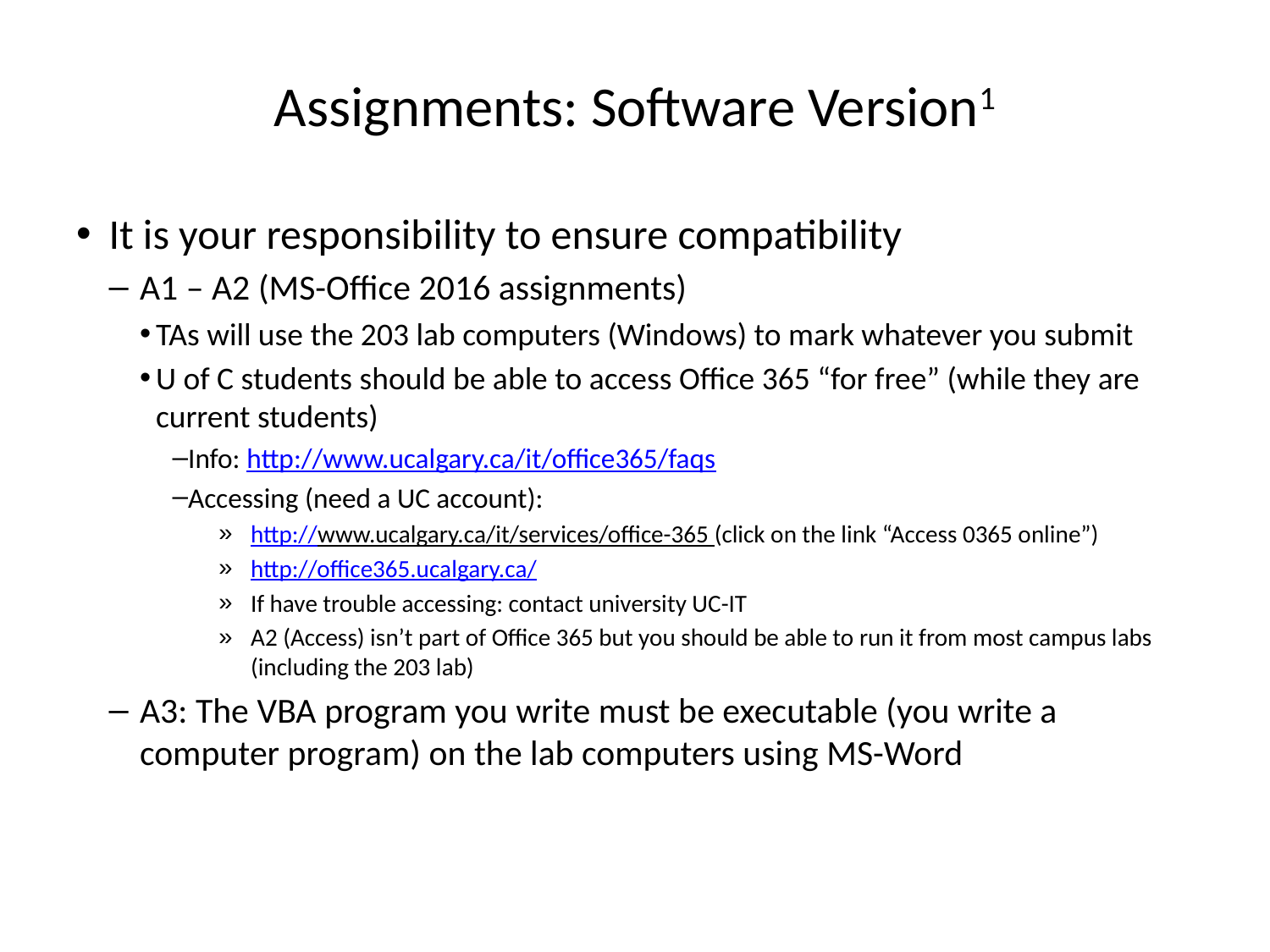

# Assignments: Software Version1
It is your responsibility to ensure compatibility
A1 – A2 (MS-Office 2016 assignments)
TAs will use the 203 lab computers (Windows) to mark whatever you submit
U of C students should be able to access Office 365 “for free” (while they are current students)
Info: http://www.ucalgary.ca/it/office365/faqs
Accessing (need a UC account):
http://www.ucalgary.ca/it/services/office-365 (click on the link “Access 0365 online”)
http://office365.ucalgary.ca/
If have trouble accessing: contact university UC-IT
A2 (Access) isn’t part of Office 365 but you should be able to run it from most campus labs (including the 203 lab)
A3: The VBA program you write must be executable (you write a computer program) on the lab computers using MS-Word